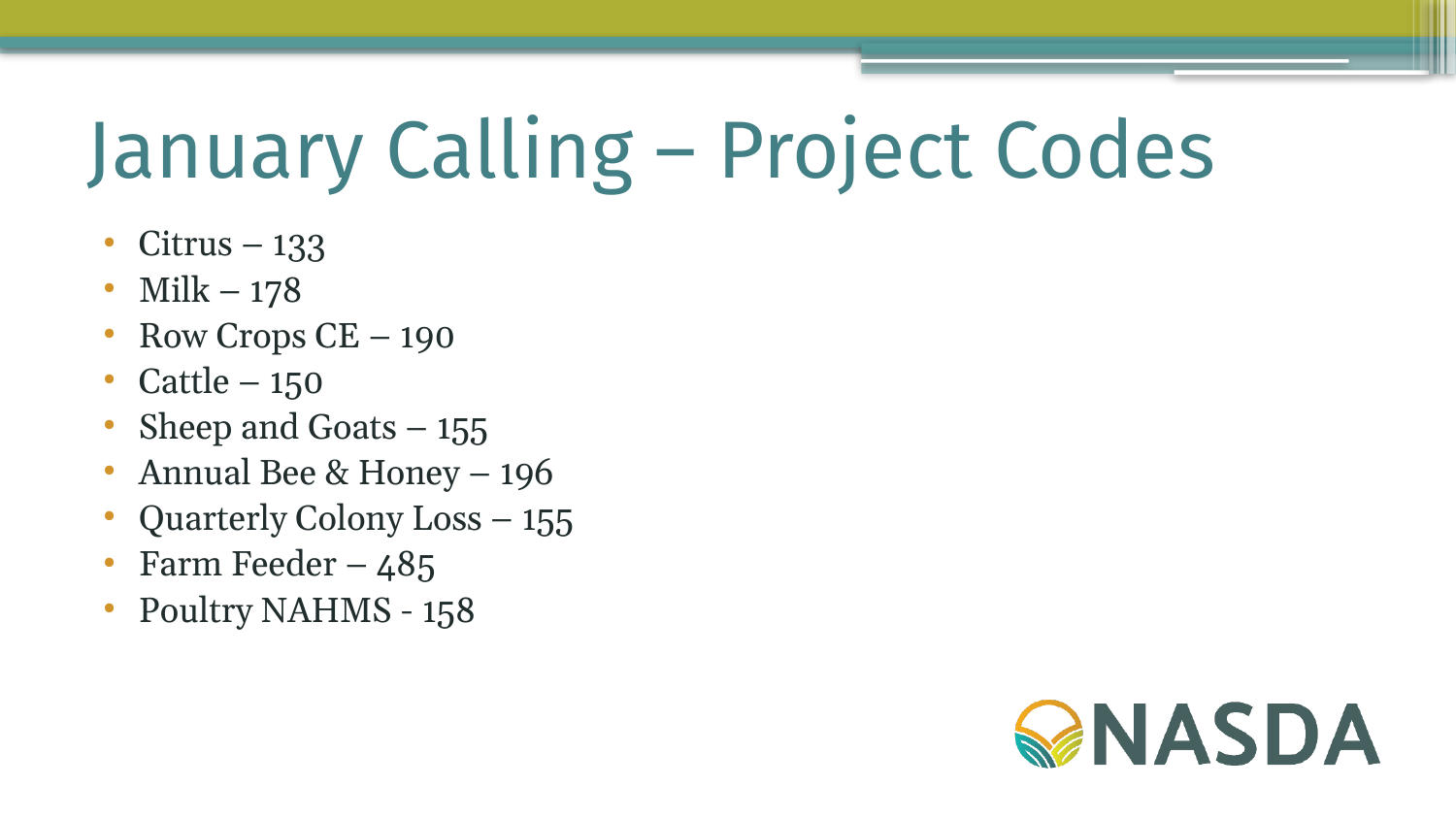

# January Calling – Project Codes
Citrus – 133
Milk – 178
Row Crops CE – 190
Cattle – 150
Sheep and Goats – 155
Annual Bee & Honey – 196
Quarterly Colony Loss – 155
Farm Feeder – 485
Poultry NAHMS - 158